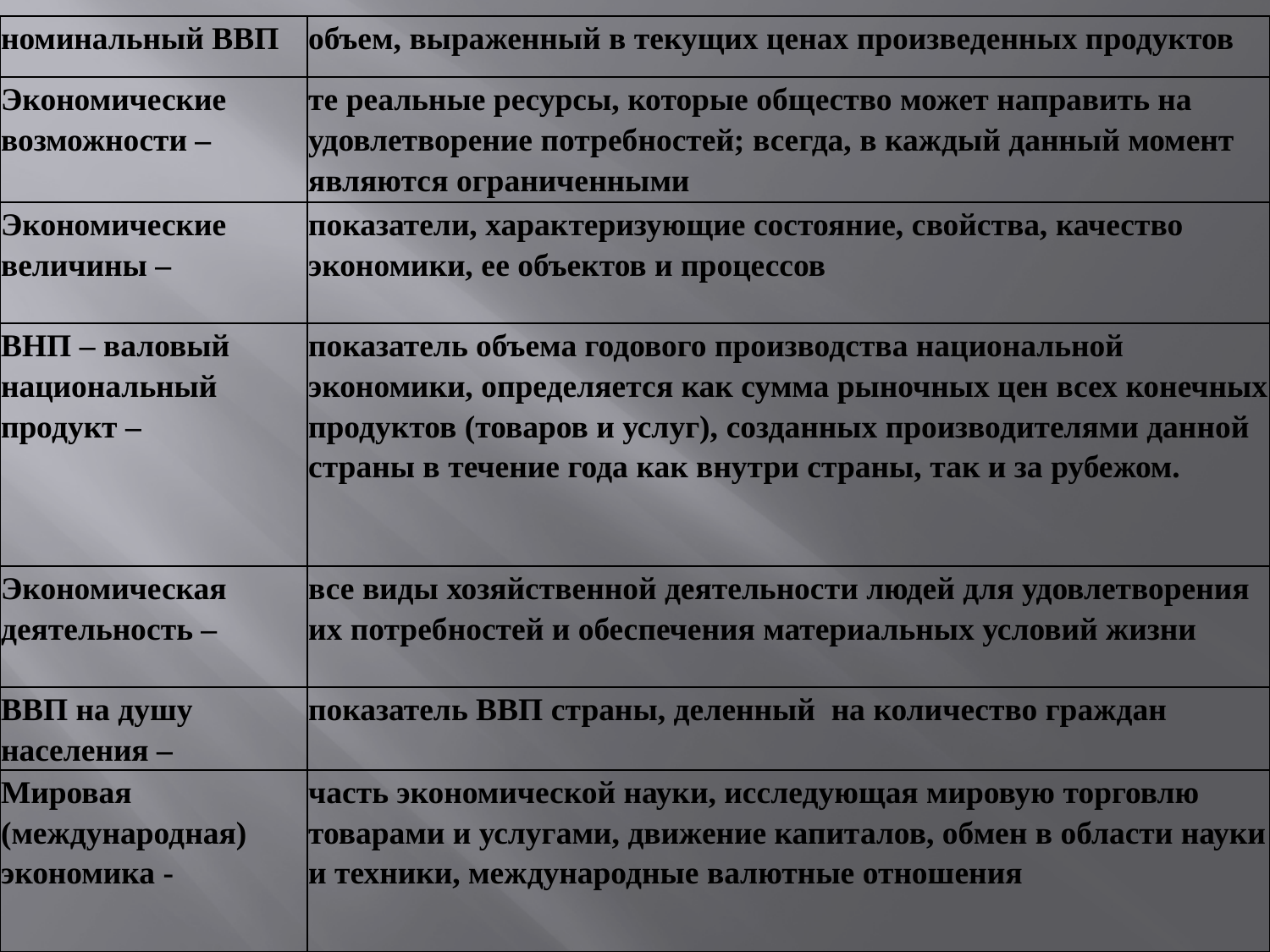

| номинальный ВВП | объем, выраженный в текущих ценах произведенных продуктов |
| --- | --- |
| Экономические возможности – | те реальные ресурсы, которые общество может направить на удовлетворение потребностей; всегда, в каждый данный момент являются ограниченными |
| Экономические величины – | показатели, характеризующие состояние, свойства, качество экономики, ее объектов и процессов |
| ВНП – валовый национальный продукт – | показатель объема годового производства национальной экономики, определяется как сумма рыночных цен всех конечных продуктов (товаров и услуг), созданных производителями данной страны в течение года как внутри страны, так и за рубежом. |
| Экономическая деятельность – | все виды хозяйственной деятельности людей для удовлетворения их потребностей и обеспечения материальных условий жизни |
| ВВП на душу населения – | показатель ВВП страны, деленный на количество граждан |
| Мировая (международная) экономика - | часть экономической науки, исследующая мировую торговлю товарами и услугами, движение капиталов, обмен в области науки и техники, международные валютные отношения |